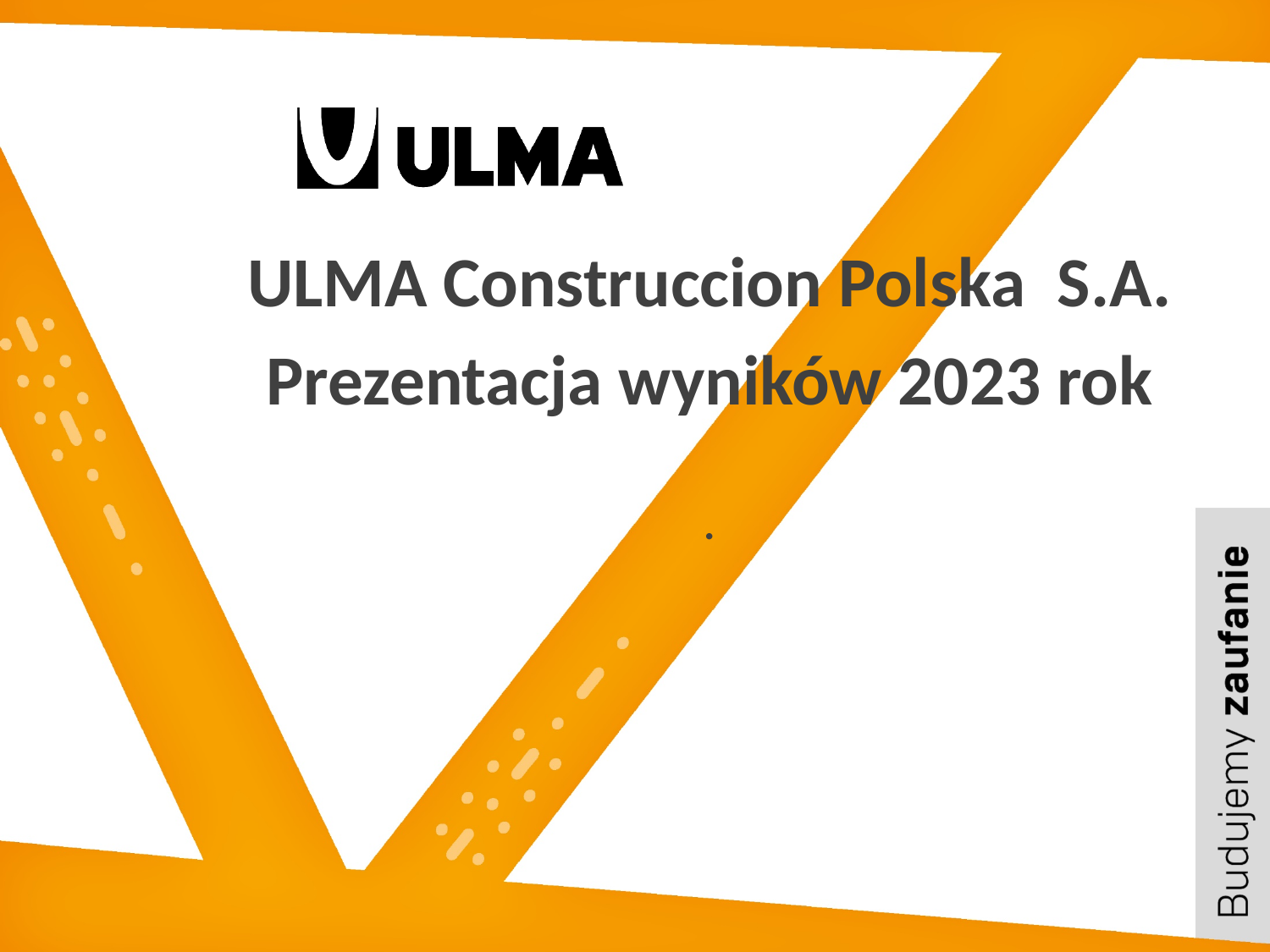

ULMA Construccion Polska  S.A.
Prezentacja wyników 2023 rok

.